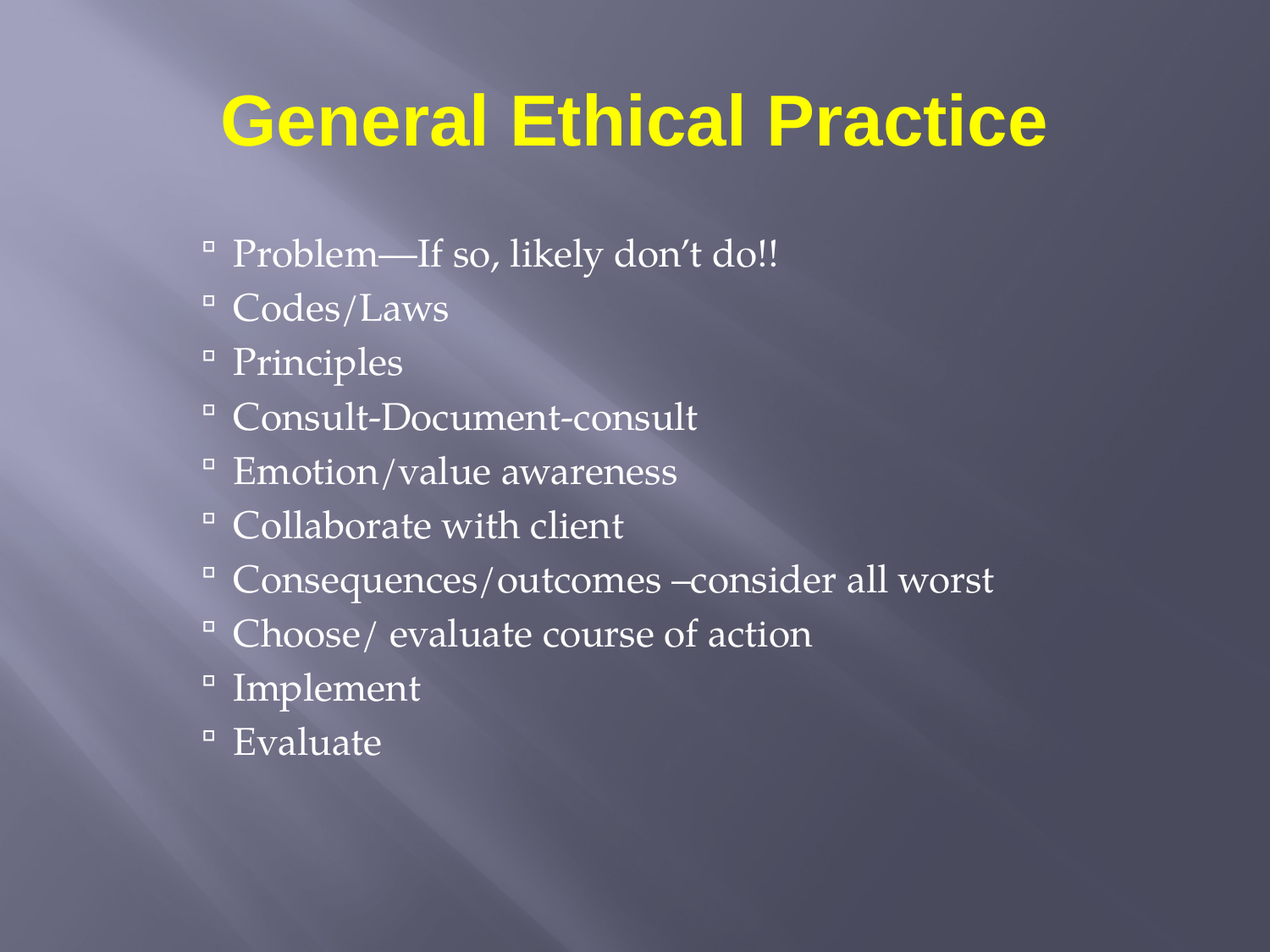

# General Ethical Practice
Problem—If so, likely don’t do!!
Codes/Laws
Principles
Consult-Document-consult
Emotion/value awareness
Collaborate with client
Consequences/outcomes –consider all worst
Choose/ evaluate course of action
Implement
Evaluate